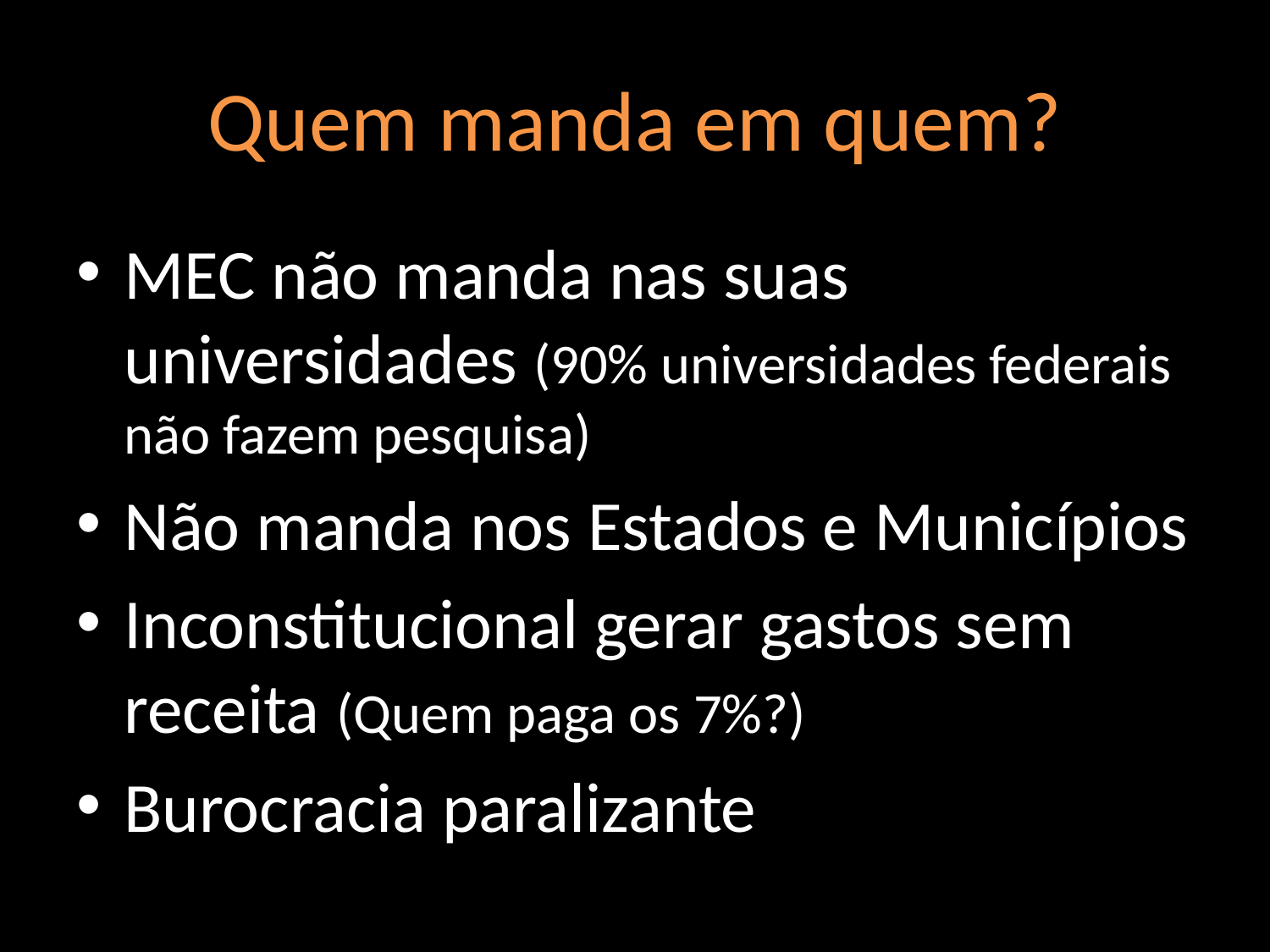

# Quem manda em quem?
MEC não manda nas suas universidades (90% universidades federais não fazem pesquisa)
Não manda nos Estados e Municípios
Inconstitucional gerar gastos sem receita (Quem paga os 7%?)
Burocracia paralizante